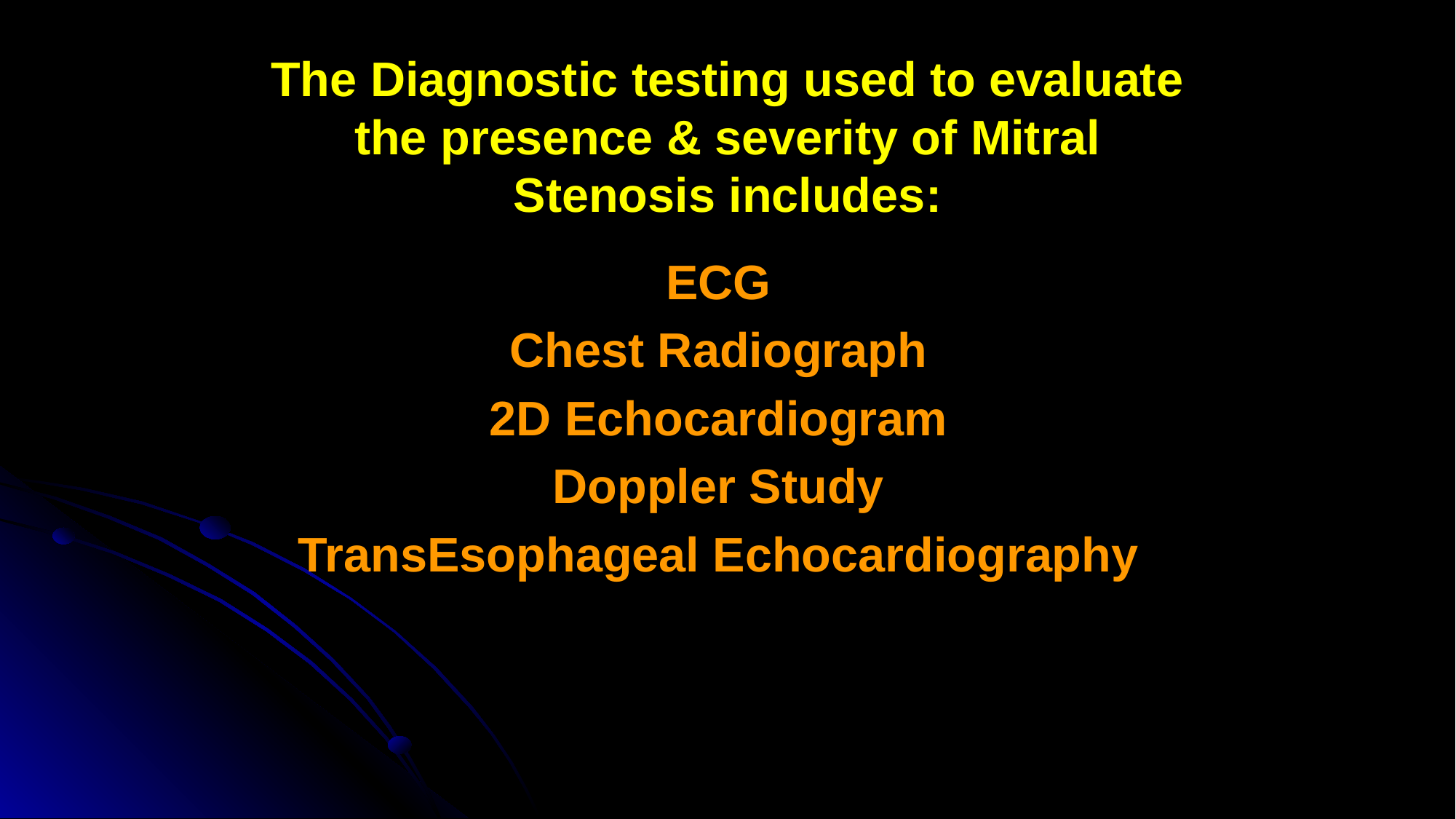

# The Diagnostic testing used to evaluate the presence & severity of Mitral Stenosis includes:
ECG
Chest Radiograph
2D Echocardiogram
Doppler Study
TransEsophageal Echocardiography